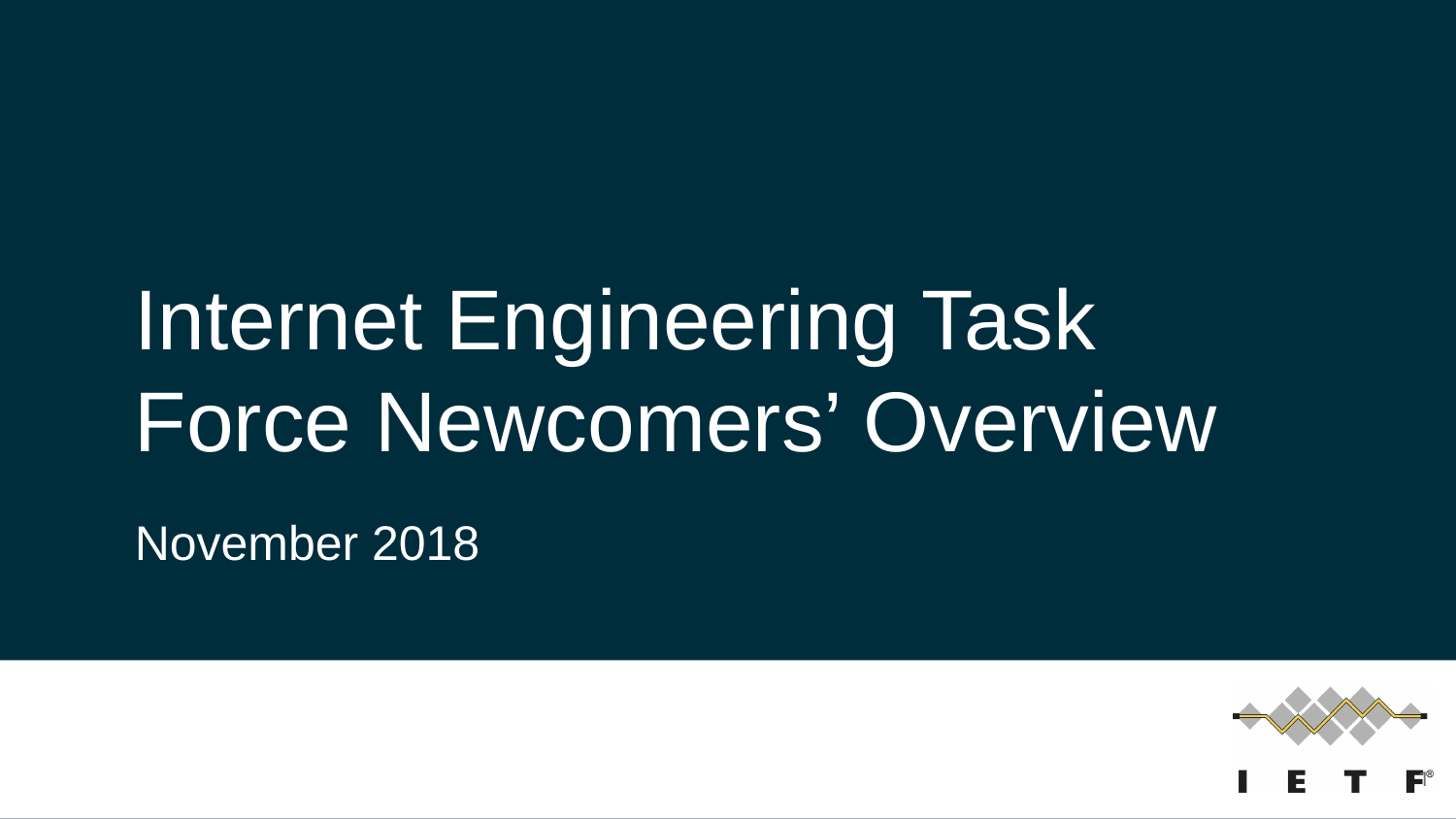

# Internet Engineering Task Force Newcomers’ Overview
November 2018
1